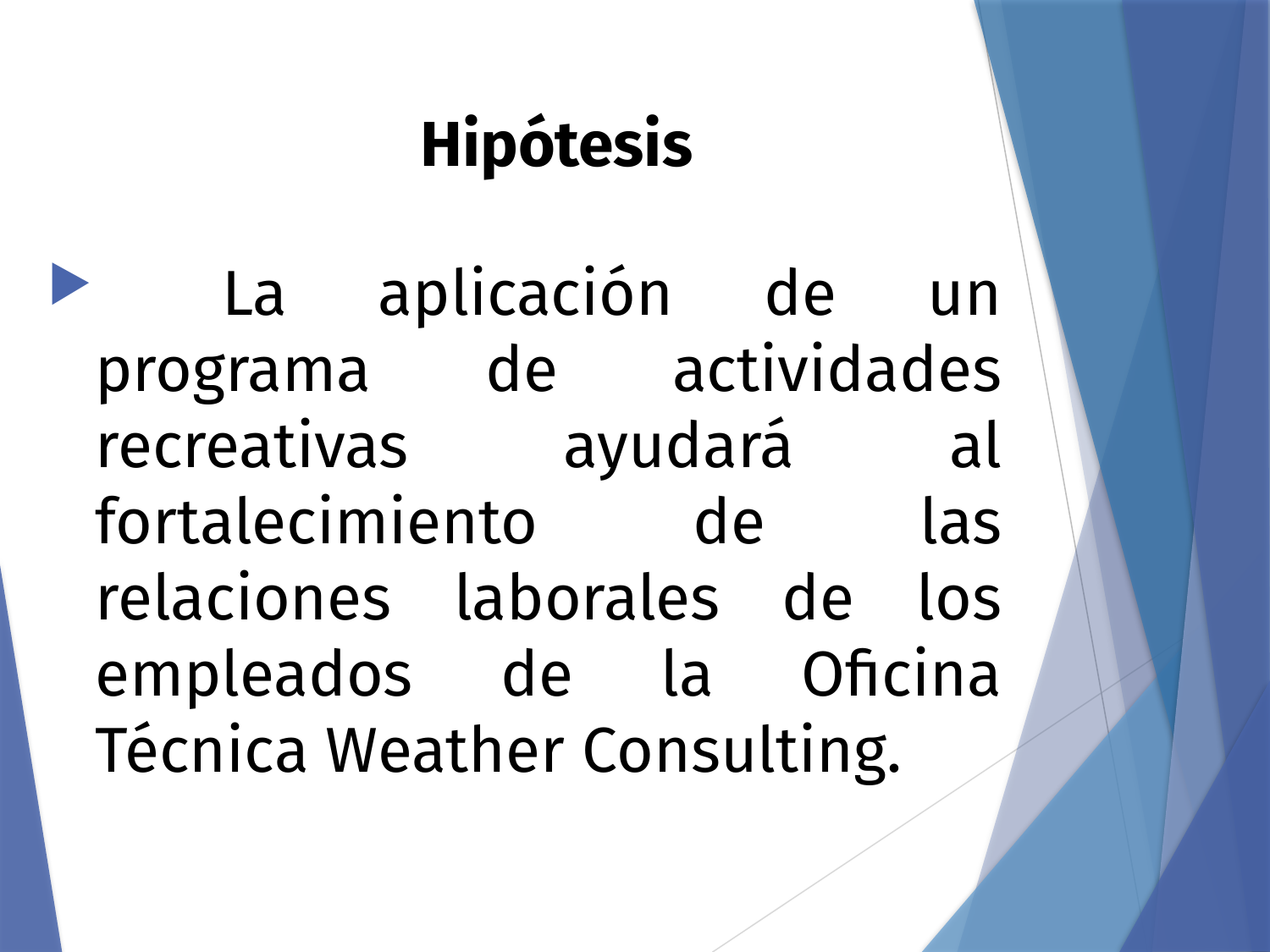

Hipótesis

	La aplicación de un programa de actividades recreativas ayudará al fortalecimiento de las relaciones laborales de los empleados de la Oficina Técnica Weather Consulting.